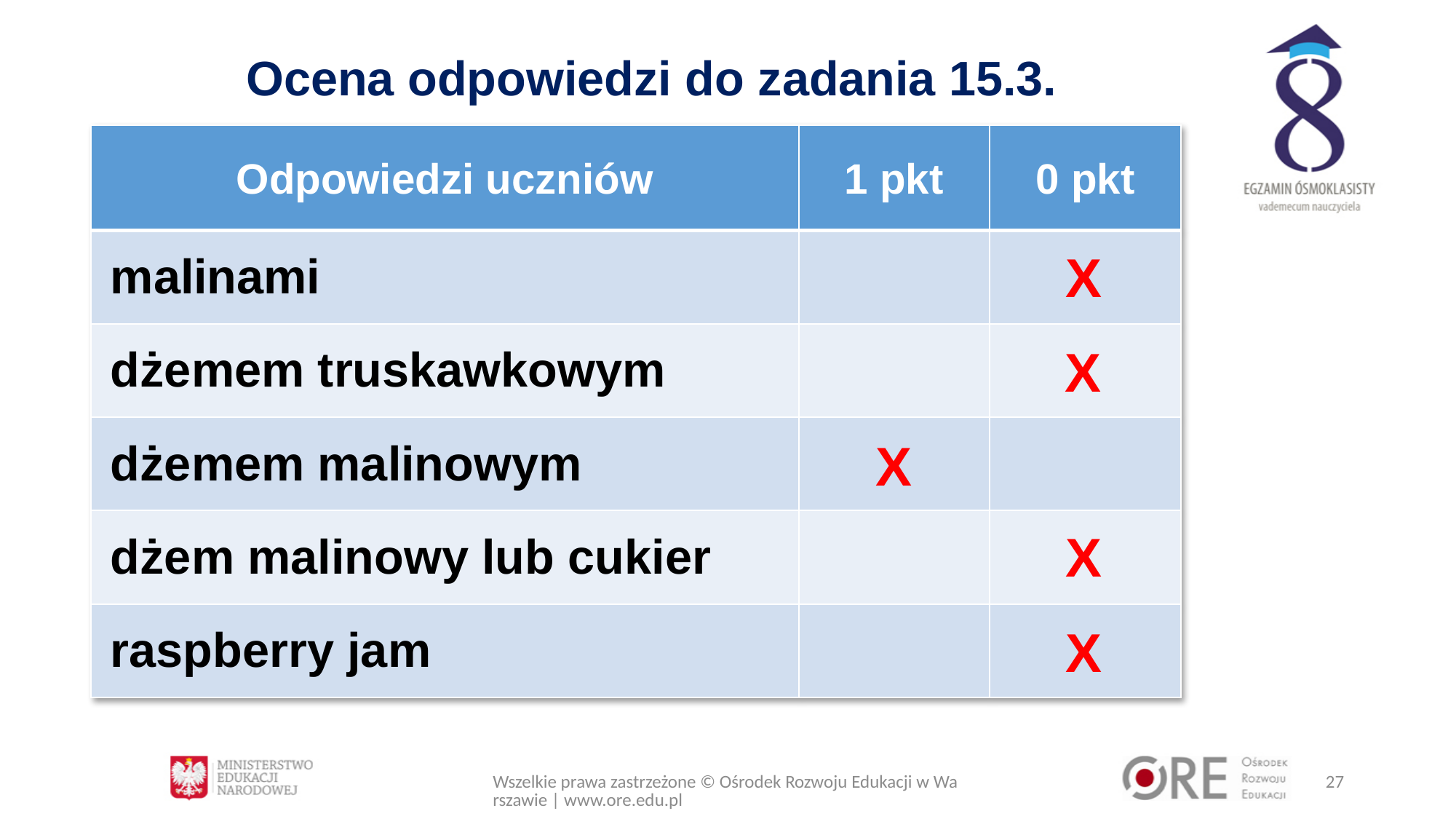

# Ocena odpowiedzi do zadania 15.3.
| Odpowiedzi uczniów | 1 pkt | 0 pkt |
| --- | --- | --- |
| malinami |  |  |
| dżemem truskawkowym |  |  |
| dżemem malinowym |  |  |
| dżem malinowy lub cukier |  |  |
| raspberry jam |  |  |
X
X
X
X
X
Wszelkie prawa zastrzeżone © Ośrodek Rozwoju Edukacji w Warszawie | www.ore.edu.pl
27